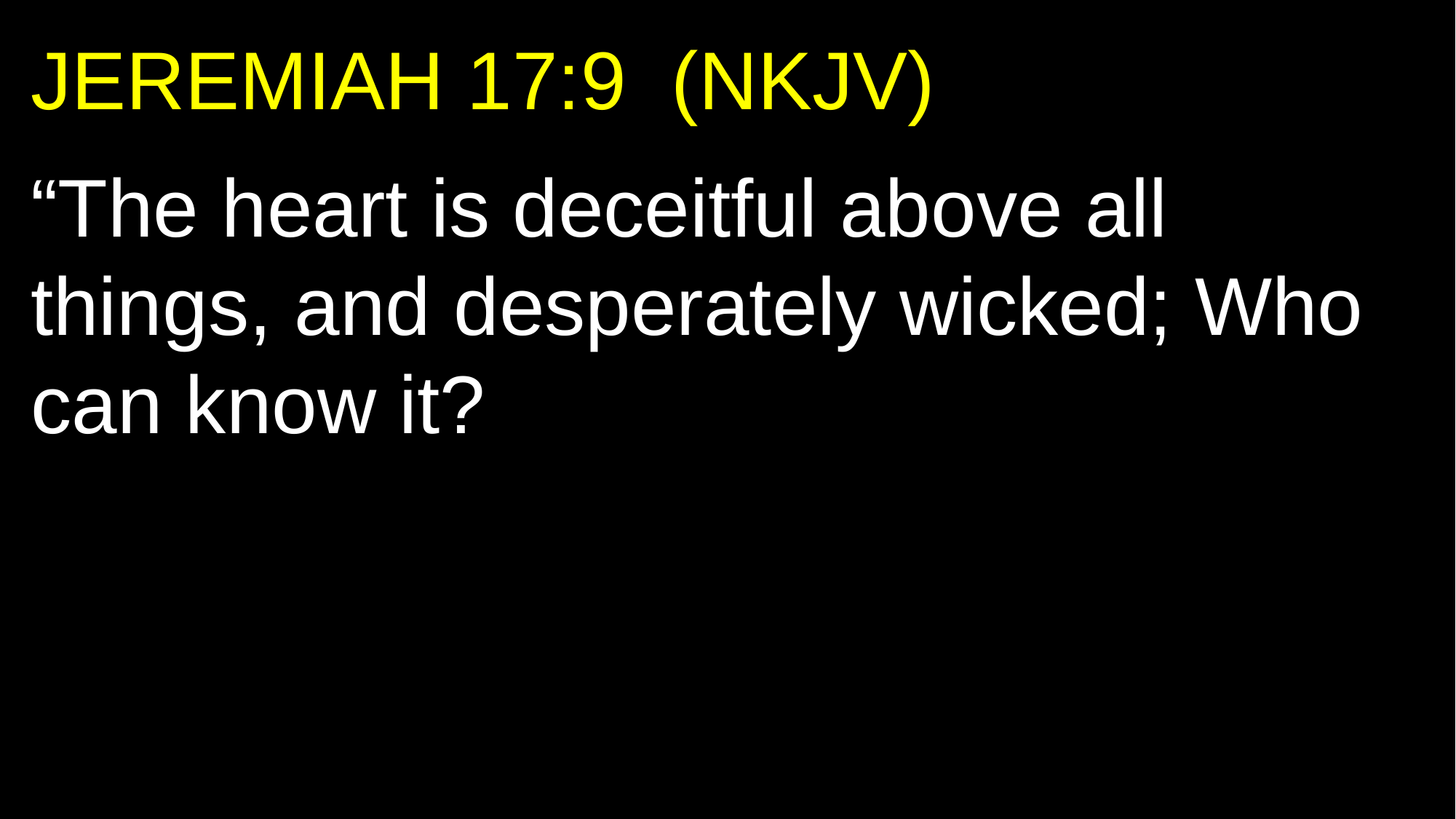

JEREMIAH 17:9  (NKJV)

“The heart is deceitful above all things, and desperately wicked; Who can know it?